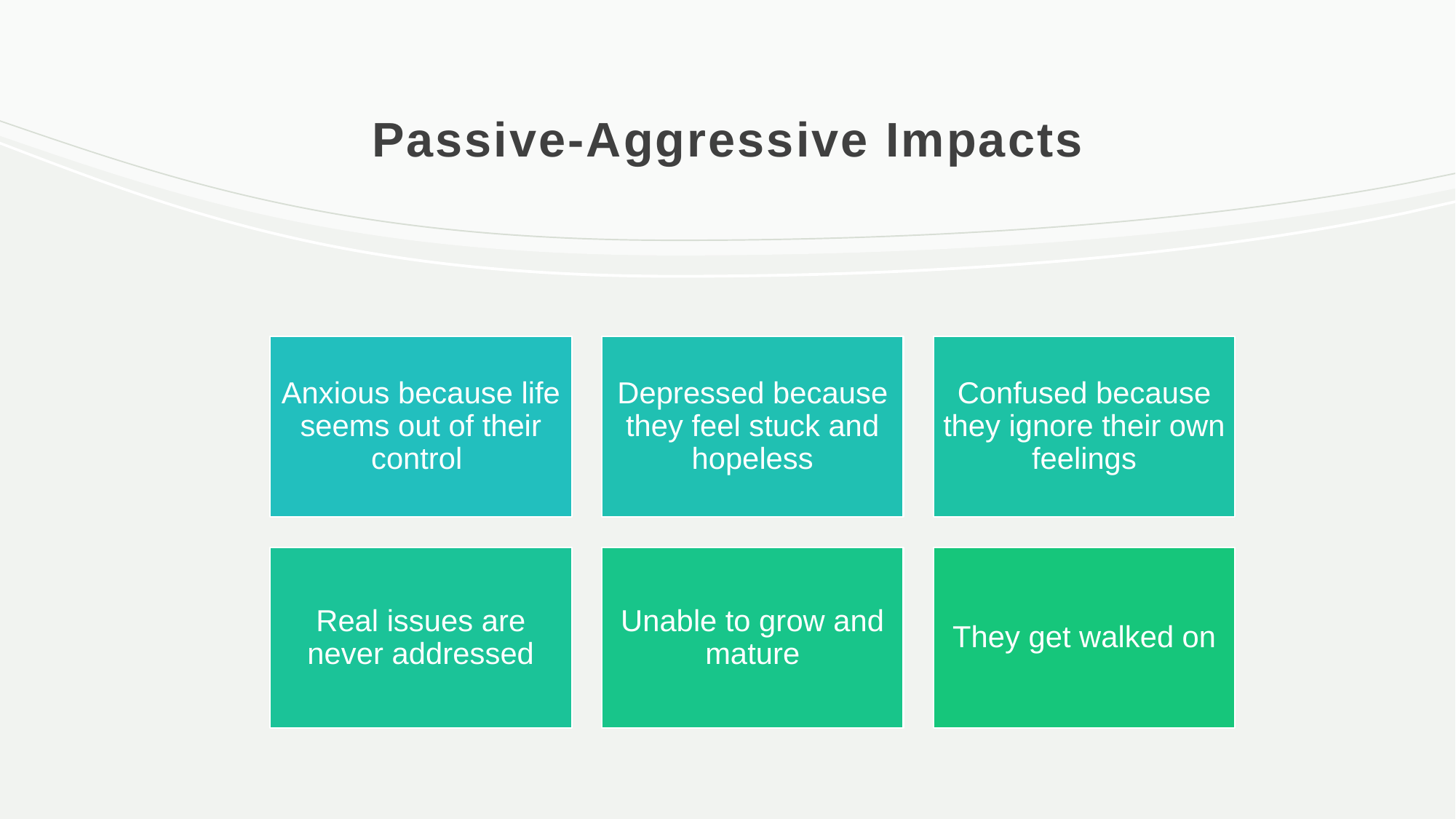

# Passive-Aggressive Impacts
Anxious because life seems out of their control
Depressed because they feel stuck and hopeless
Confused because they ignore their own feelings
Real issues are never addressed
Unable to grow and mature
They get walked on